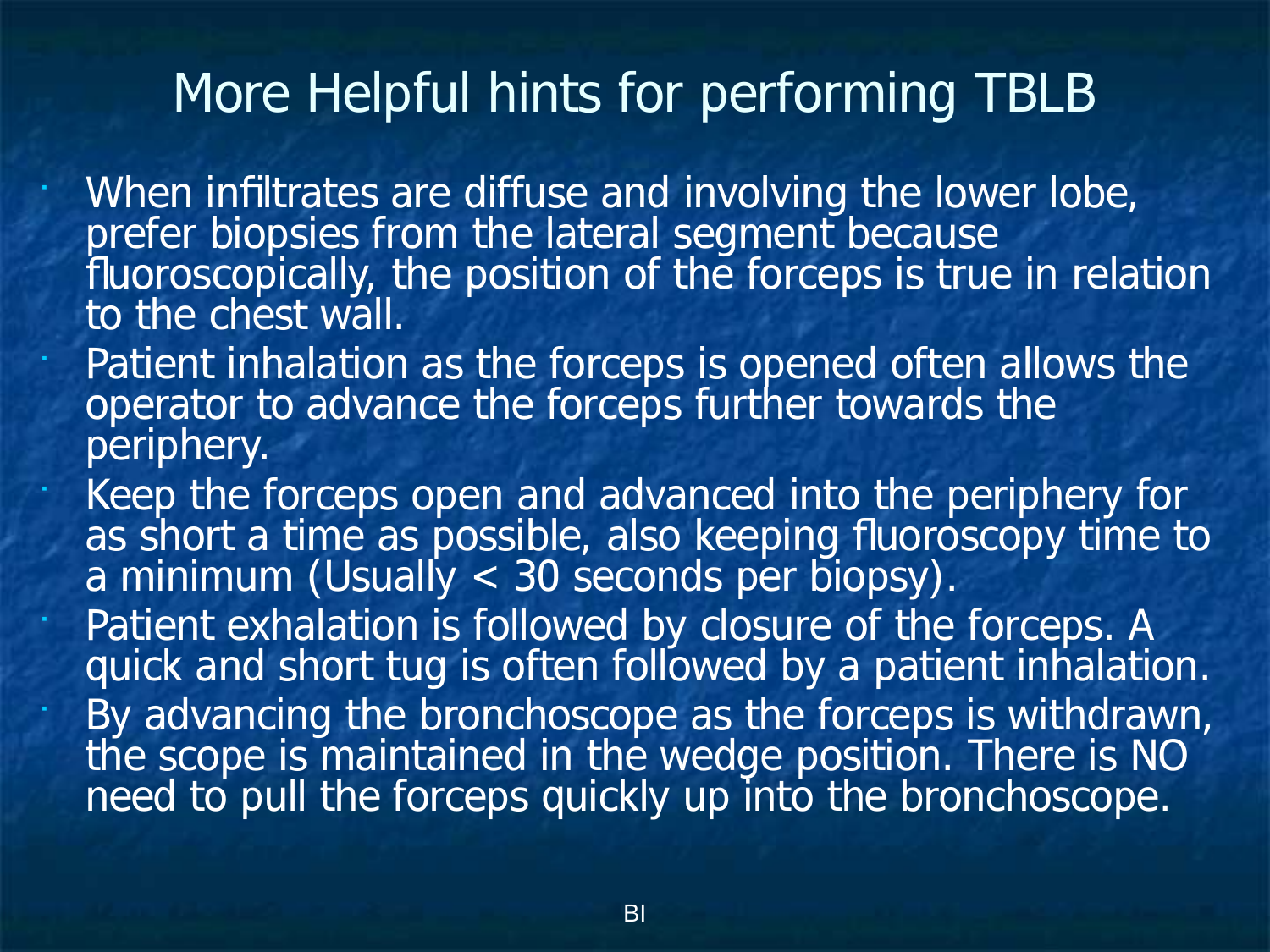

# More Helpful hints for performing TBLB
When infiltrates are diffuse and involving the lower lobe, prefer biopsies from the lateral segment because fluoroscopically, the position of the forceps is true in relation to the chest wall.
Patient inhalation as the forceps is opened often allows the operator to advance the forceps further towards the periphery.
Keep the forceps open and advanced into the periphery for as short a time as possible, also keeping fluoroscopy time to a minimum (Usually < 30 seconds per biopsy).
Patient exhalation is followed by closure of the forceps. A quick and short tug is often followed by a patient inhalation.
By advancing the bronchoscope as the forceps is withdrawn, the scope is maintained in the wedge position. There is NO need to pull the forceps quickly up into the bronchoscope.
BI
22